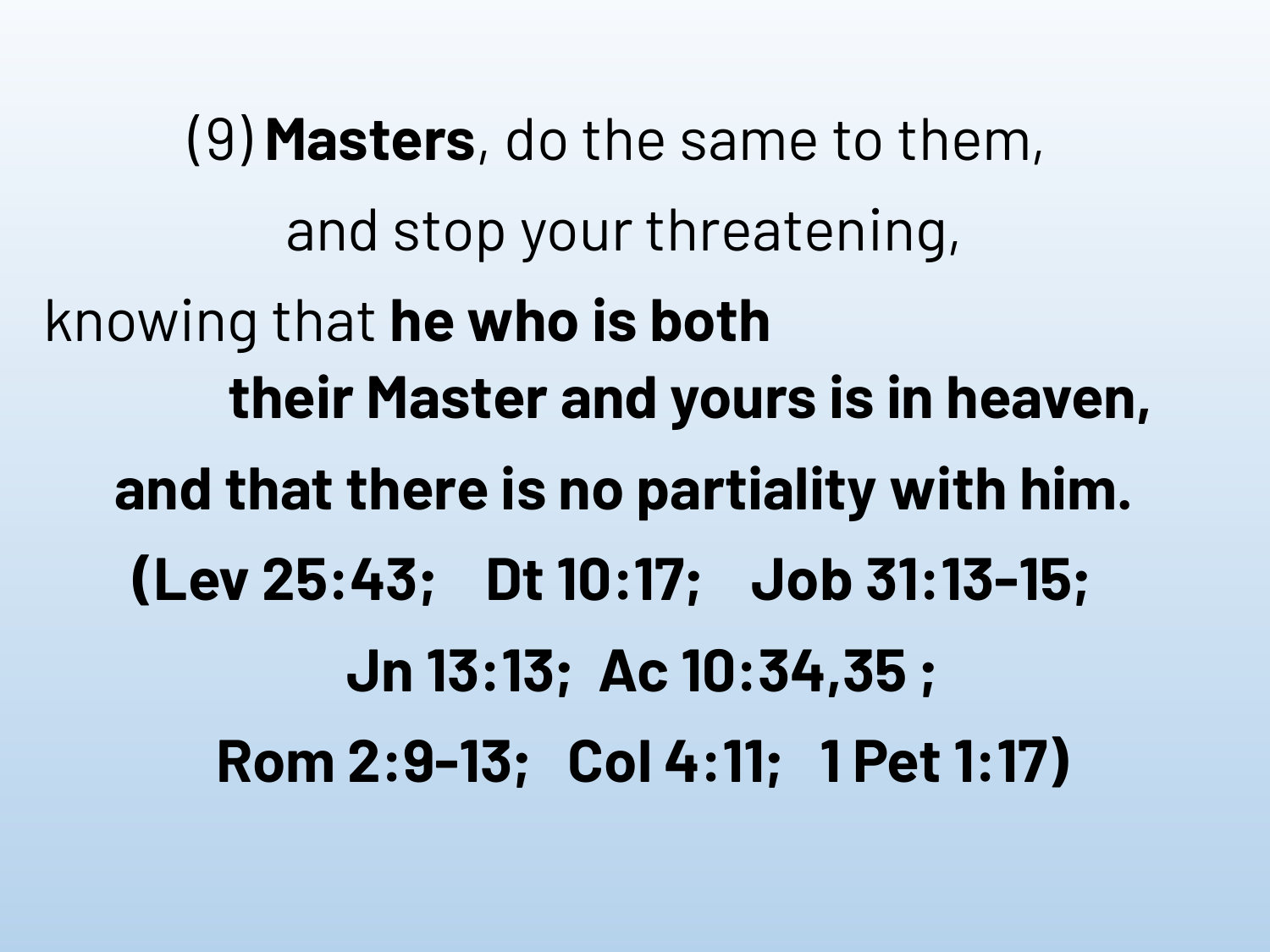

(9) Masters, do the same to them,
and stop your threatening,
 knowing that he who is both                                                  their Master and yours is in heaven,
and that there is no partiality with him.
(Lev 25:43;    Dt 10:17;    Job 31:13-15;
   Jn 13:13;  Ac 10:34,35 ;
   Rom 2:9-13;   Col 4:11;   1 Pet 1:17)